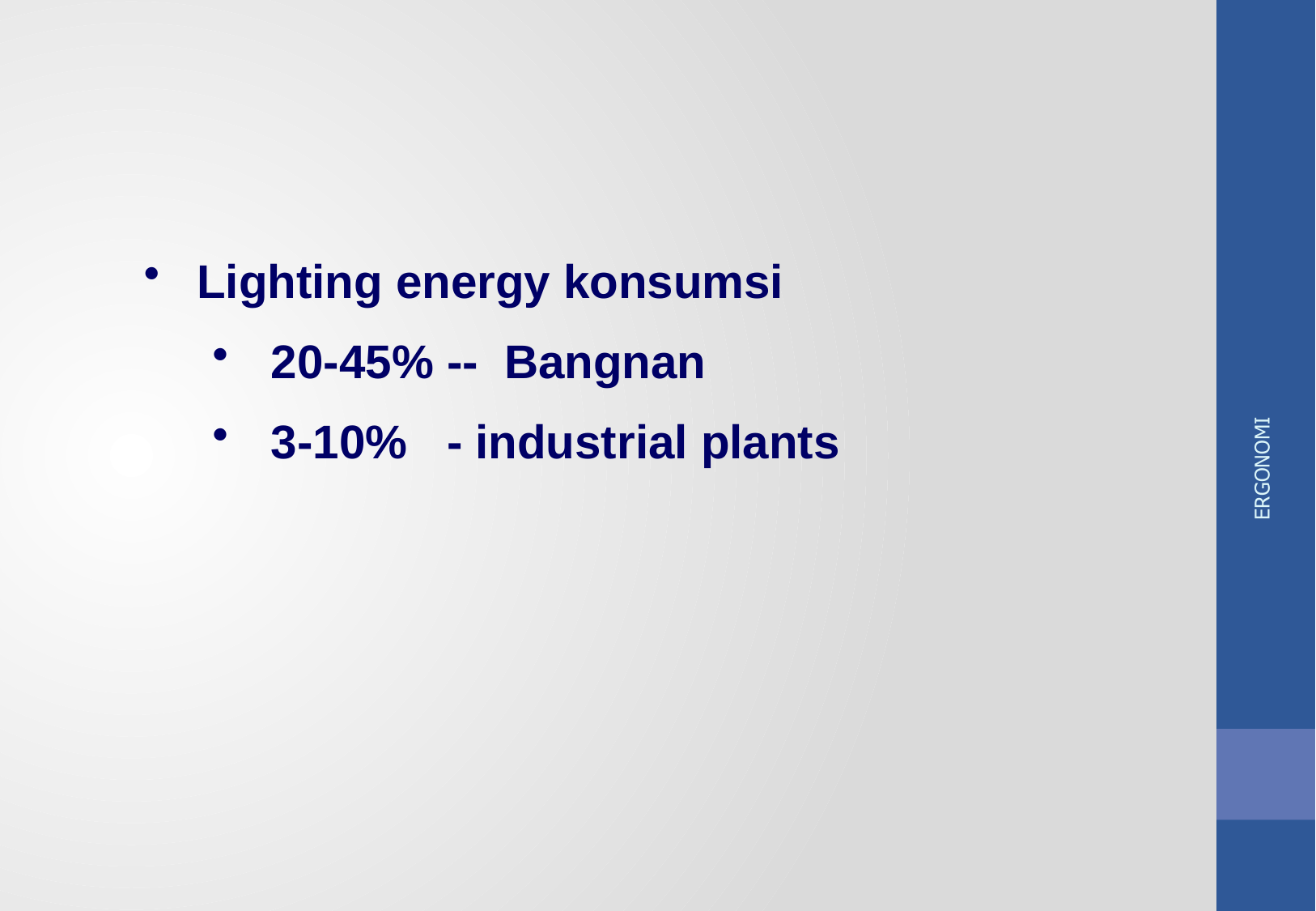

Lighting energy konsumsi
20-45% --  Bangnan
3-10%   - industrial plants
ERGONOMI